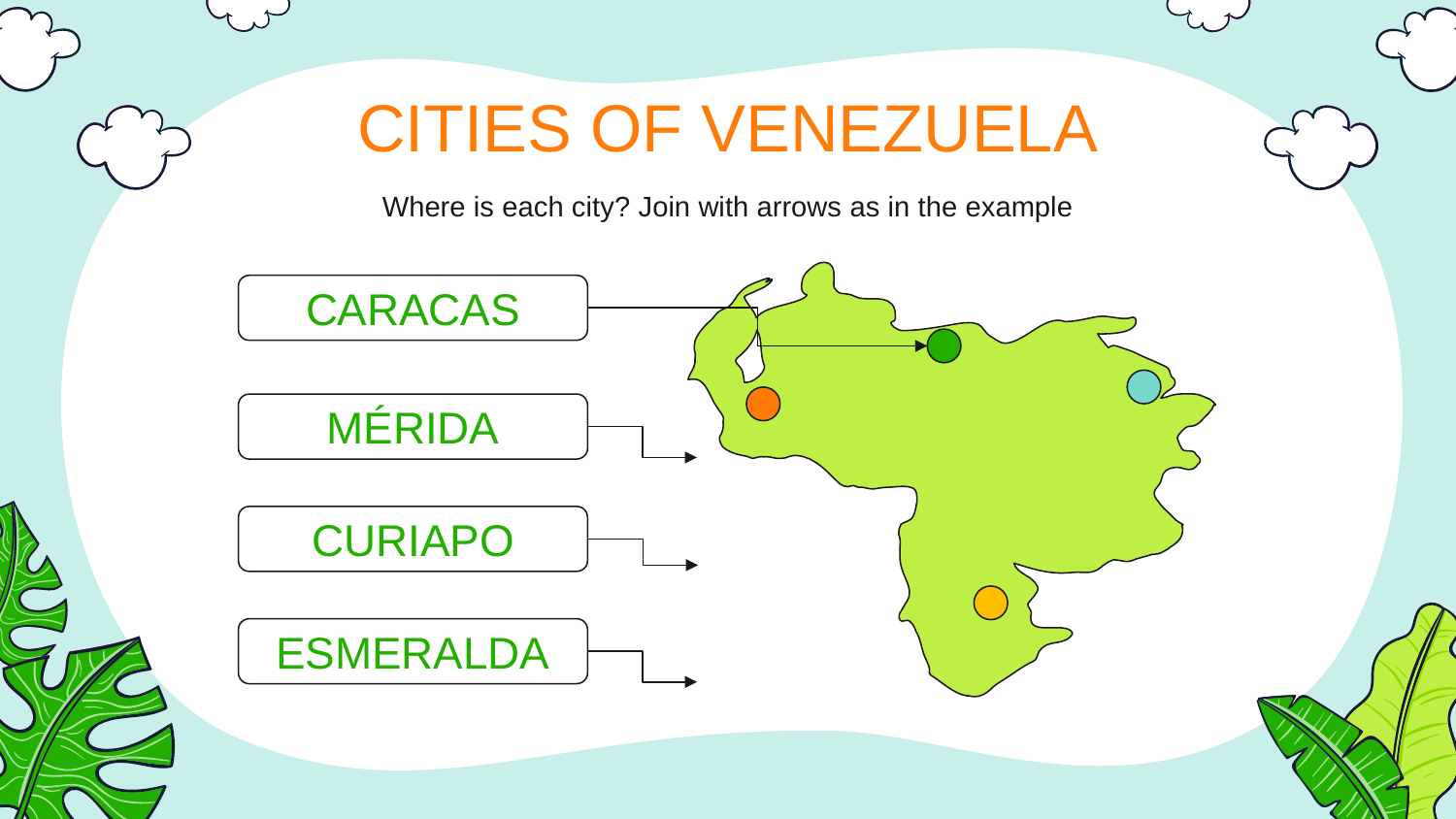

# CITIES OF VENEZUELA
Where is each city? Join with arrows as in the example

CARACAS

MÉRIDA
CURIAPO

ESMERALDA